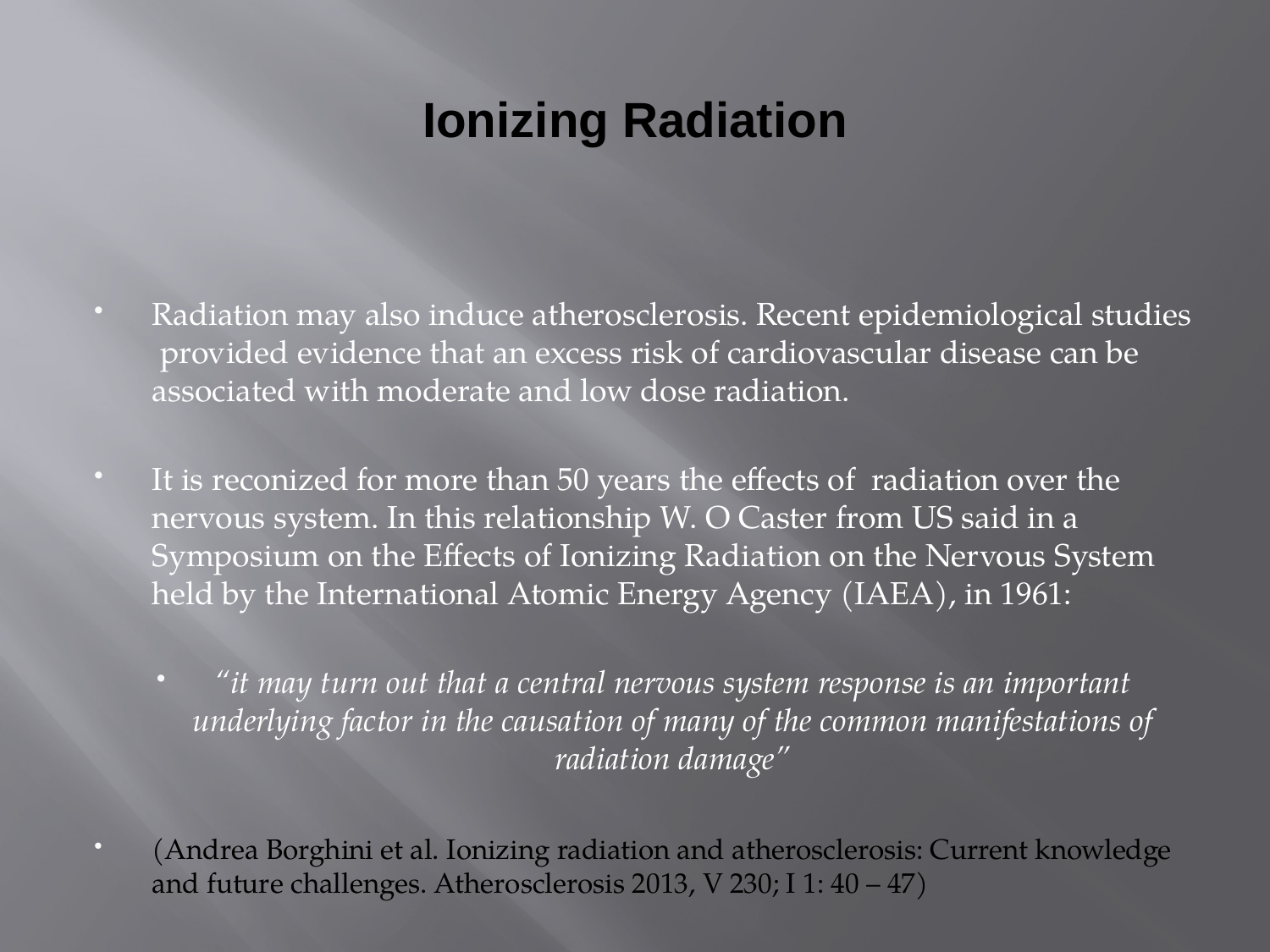

# Ionizing Radiation

Radiation may also induce atherosclerosis. Recent epidemiological studies  provided evidence that an excess risk of cardiovascular disease can be associated with moderate and low dose radiation.

It is reconized for more than 50 years the effects of  radiation over the nervous system. In this relationship W. O Caster from US said in a Symposium on the Effects of Ionizing Radiation on the Nervous System held by the International Atomic Energy Agency (IAEA), in 1961:

“it may turn out that a central nervous system response is an important underlying factor in the causation of many of the common manifestations of radiation damage”

(Andrea Borghini et al. Ionizing radiation and atherosclerosis: Current knowledge and future challenges. Atherosclerosis 2013, V 230; I 1: 40 – 47)